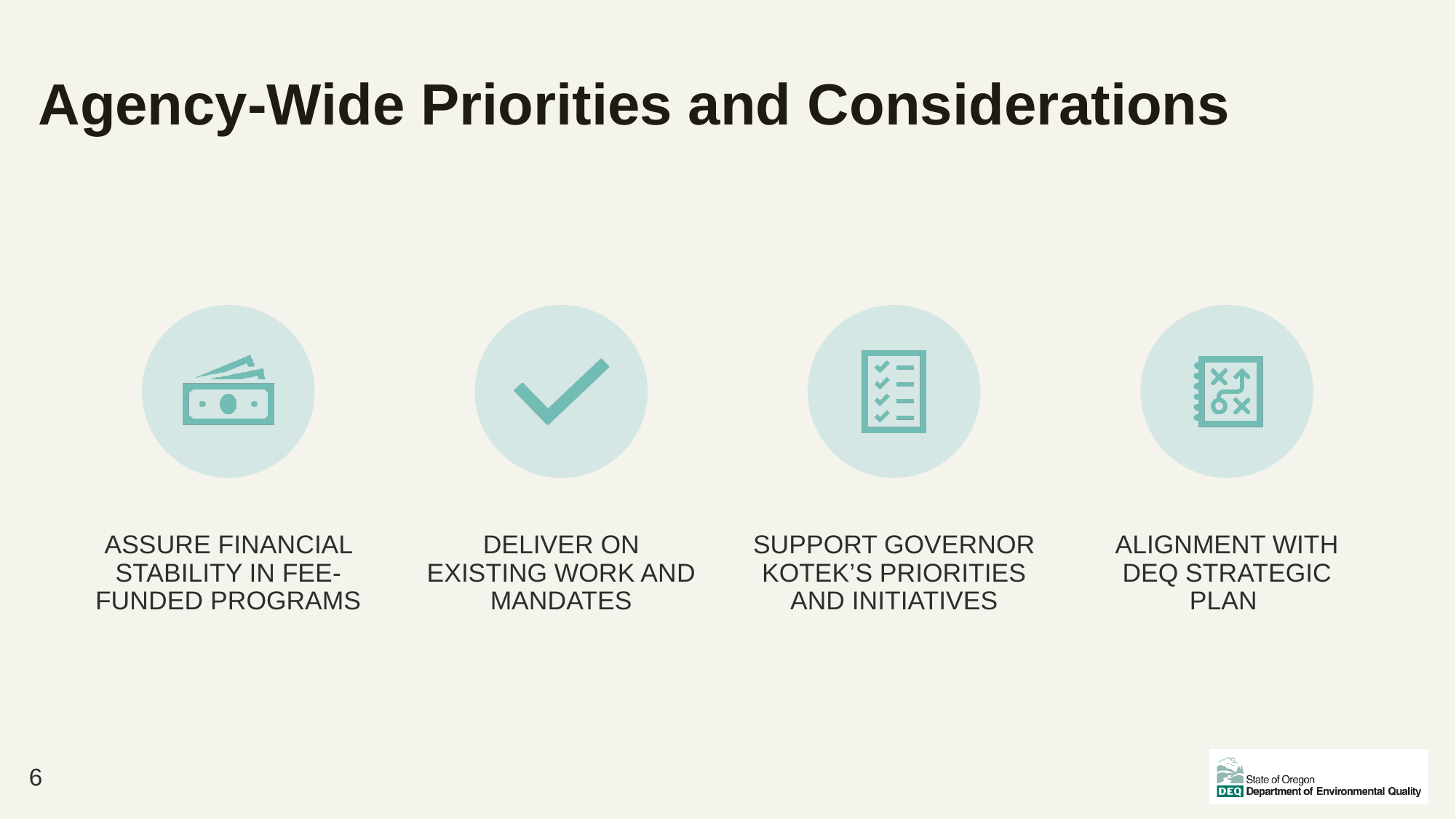

# Agency-Wide Priorities and Considerations
Assure financial stability in fee-funded programs
Deliver on existing work and mandates
Support Governor Kotek’s priorities and initiatives
Alignment with DEQ Strategic Plan
6